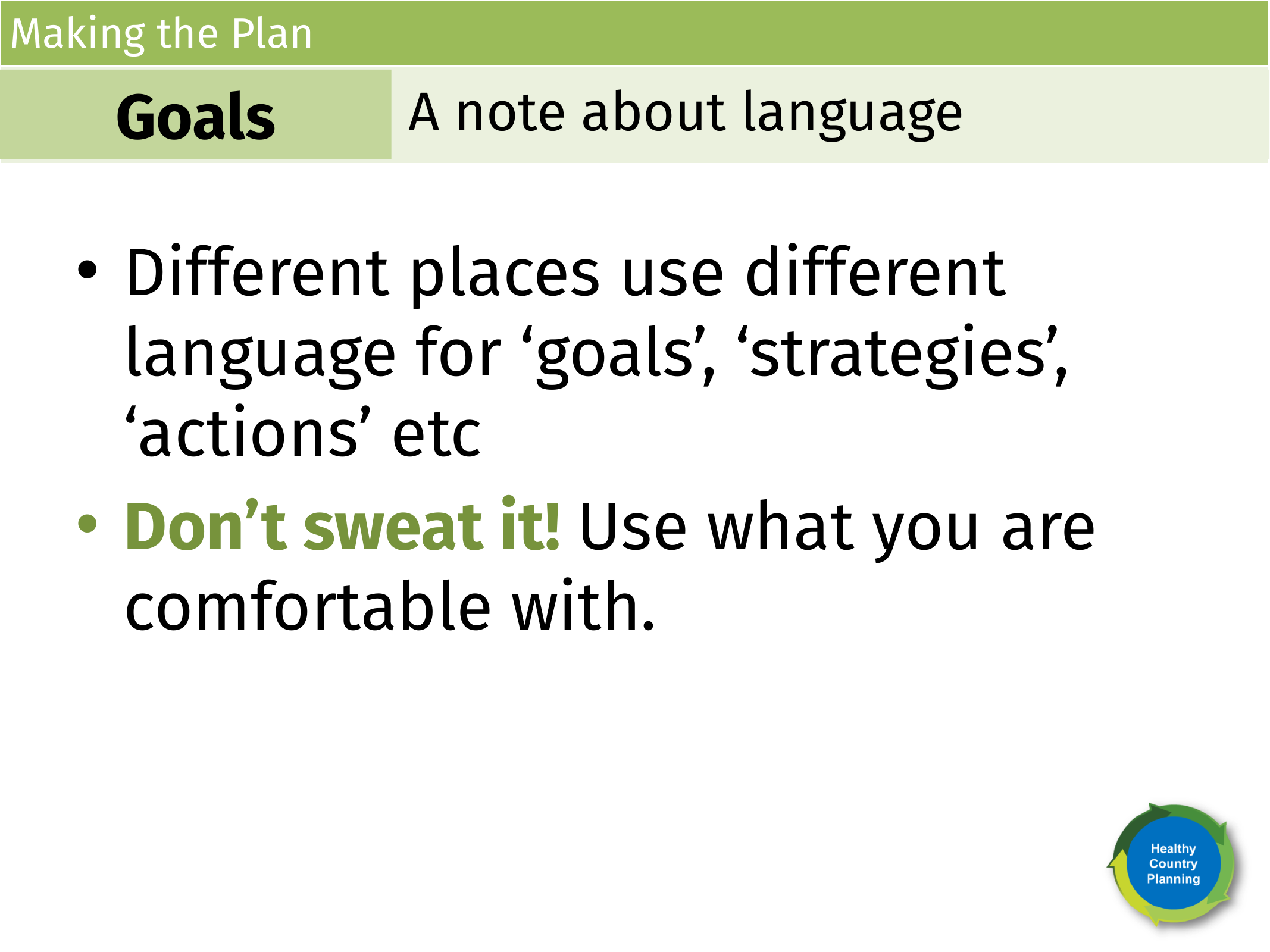

Making the Plan
Goals
A note about language
Different places use different language for ‘goals’, ‘strategies’, ‘actions’ etc
Don’t sweat it! Use what you are comfortable with.